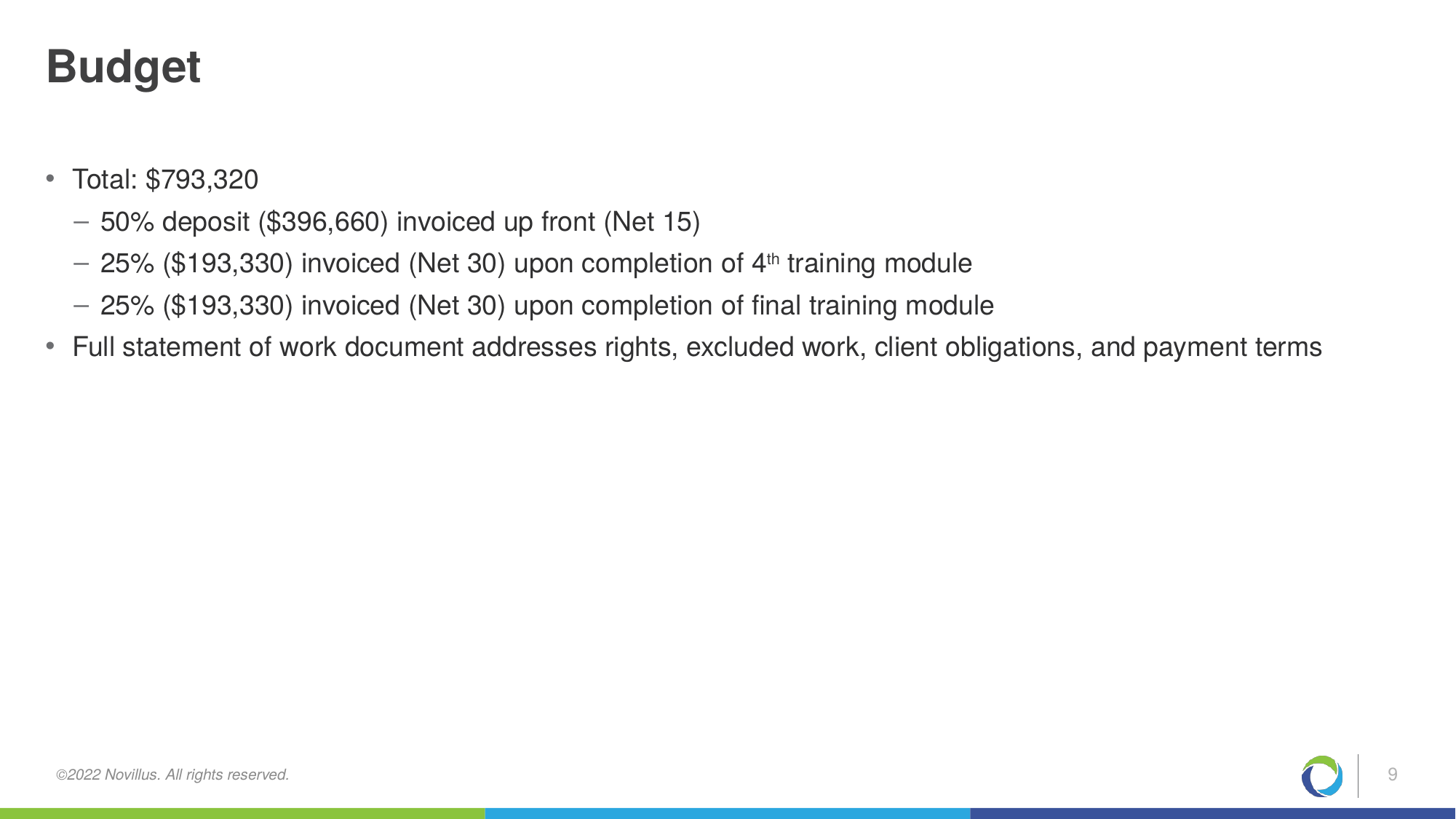

# Budget
Total: $793,320
50% deposit ($396,660) invoiced up front (Net 15)
25% ($193,330) invoiced (Net 30) upon completion of 4th training module
25% ($193,330) invoiced (Net 30) upon completion of final training module
Full statement of work document addresses rights, excluded work, client obligations, and payment terms
©2022 Novillus. All rights reserved.
9